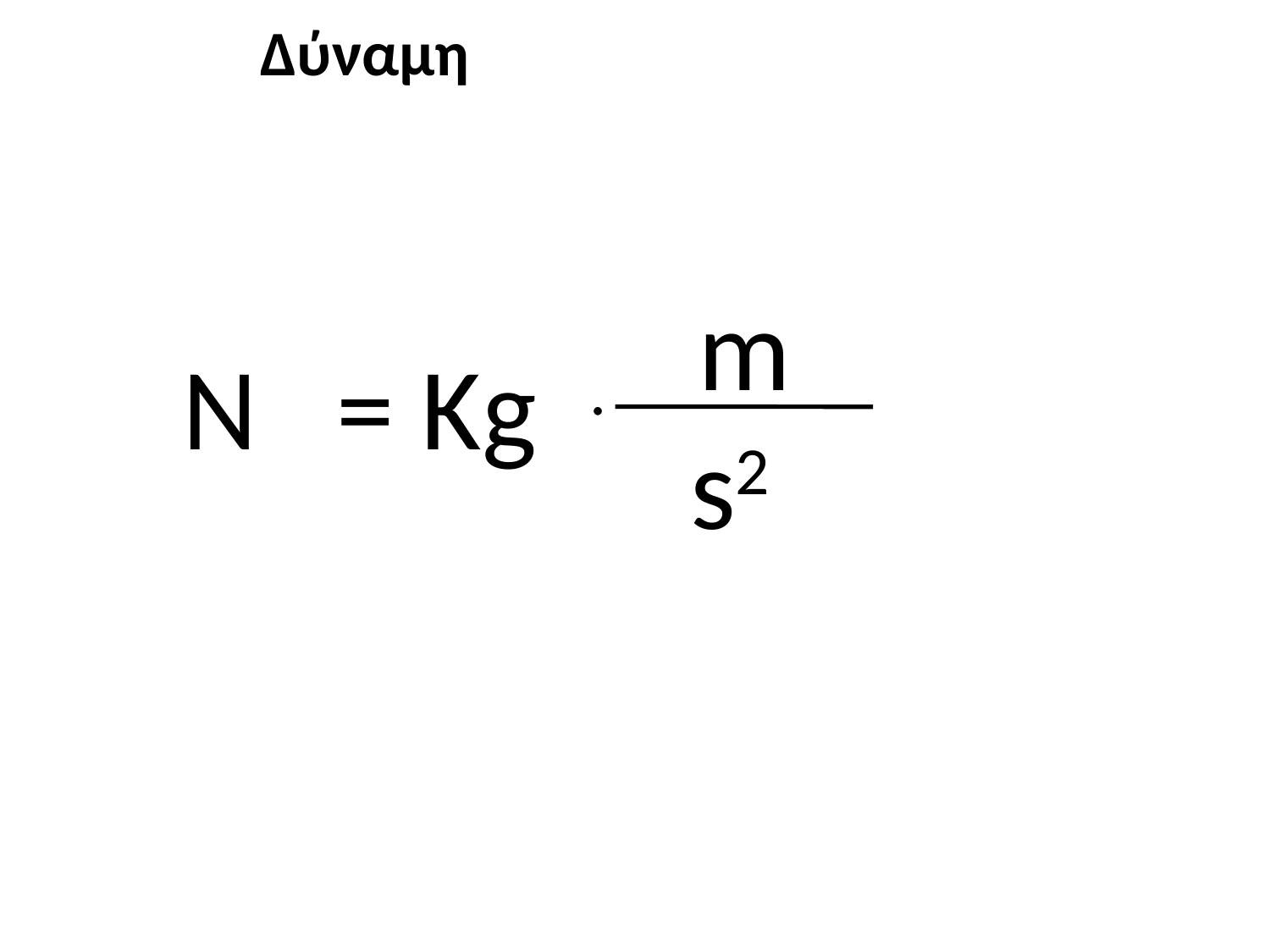

# Δύναμη
m
N   =
Kg  .
s2